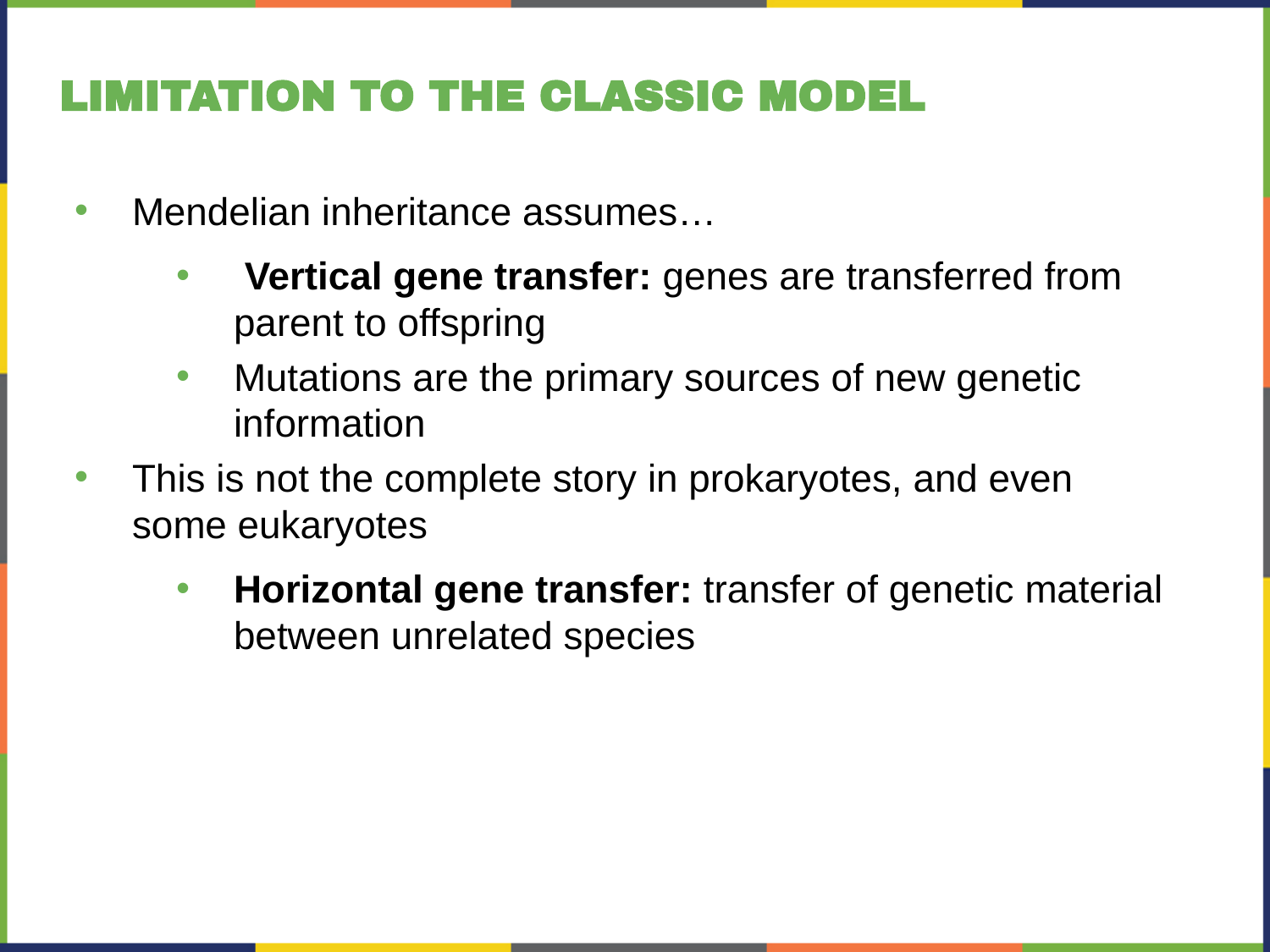

# LIMITATION TO THE CLASSIC MODEL
Mendelian inheritance assumes…
 Vertical gene transfer: genes are transferred from parent to offspring
Mutations are the primary sources of new genetic information
This is not the complete story in prokaryotes, and even some eukaryotes
Horizontal gene transfer: transfer of genetic material between unrelated species